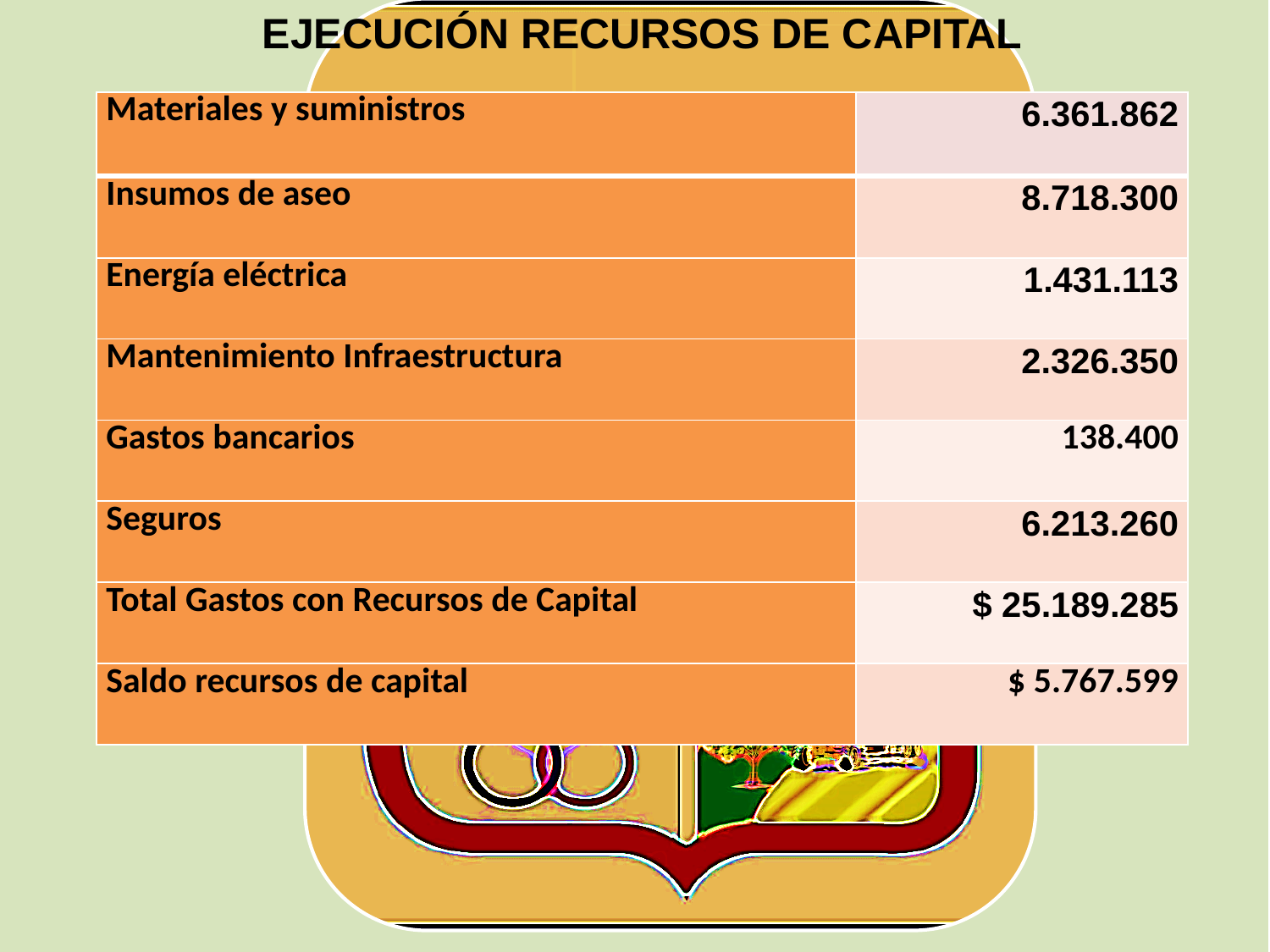

DE CUENTAS

RREZ

FÓMEQUE
FEBRERO, 2017
EJECUCIÓN RECURSOS DE CAPITAL

| Materiales y suministros | 6.361.862 |
| --- | --- |
| Insumos de aseo | 8.718.300 |
| Energía eléctrica | 1.431.113 |
| Mantenimiento Infraestructura | 2.326.350 |
| Gastos bancarios | 138.400 |
| Seguros | 6.213.260 |
| Total Gastos con Recursos de Capital | $ 25.189.285 |
| Saldo recursos de capital | $ 5.767.599 |